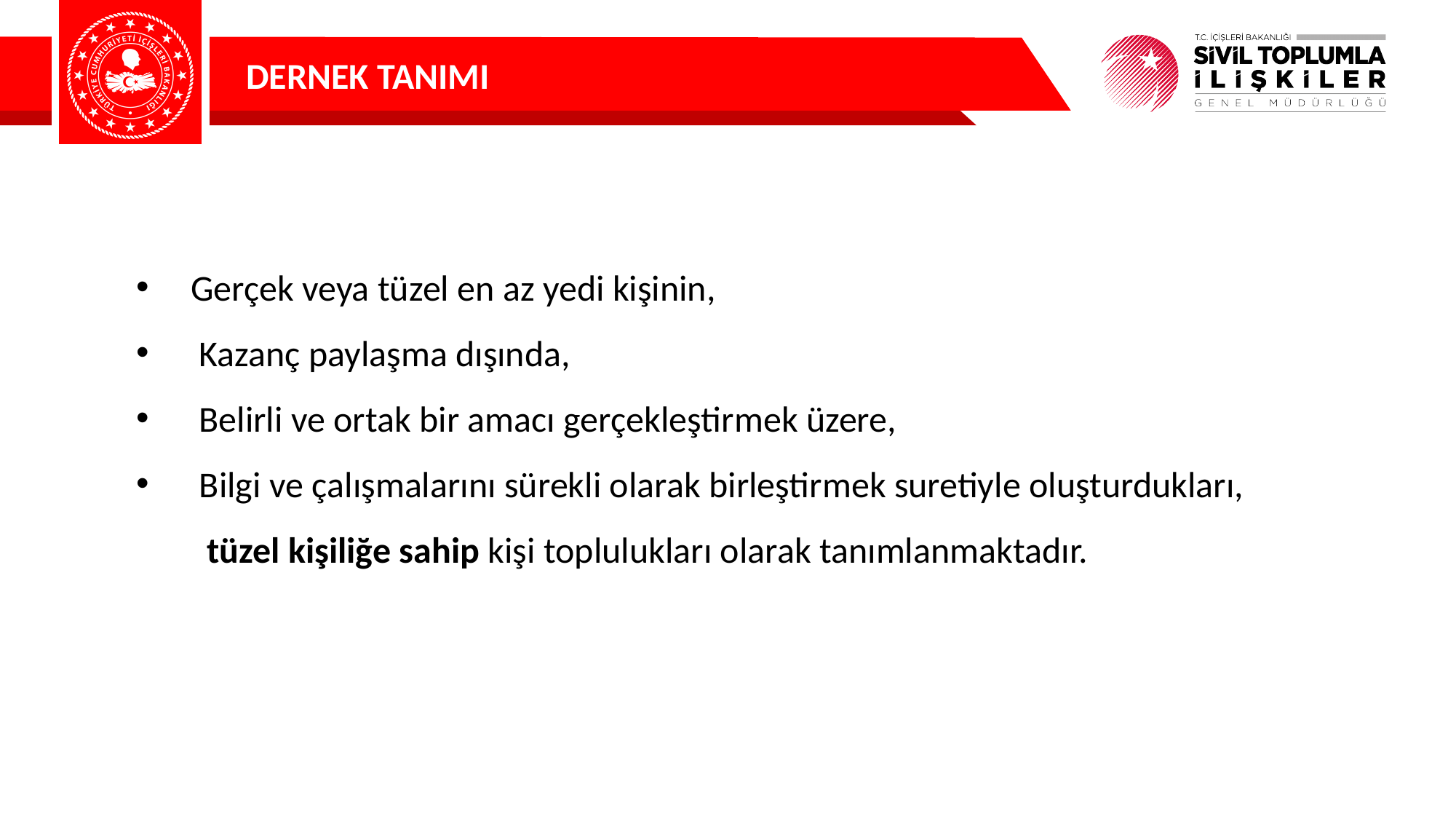

DERNEK TANIMI
Gerçek veya tüzel en az yedi kişinin,
 Kazanç paylaşma dışında,
 Belirli ve ortak bir amacı gerçekleştirmek üzere,
 Bilgi ve çalışmalarını sürekli olarak birleştirmek suretiyle oluşturdukları,     tüzel kişiliğe sahip kişi toplulukları olarak tanımlanmaktadır.